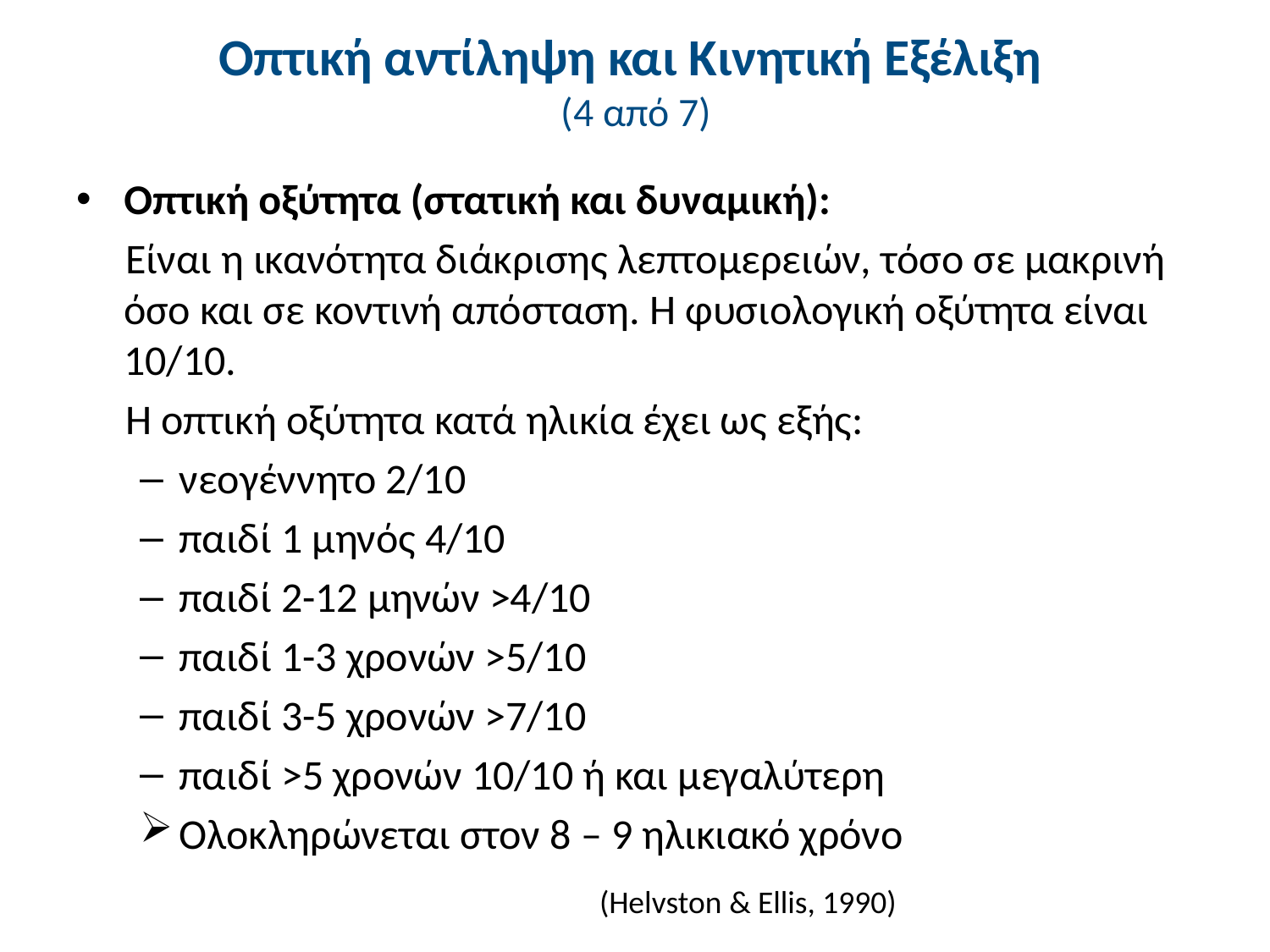

# Οπτική αντίληψη και Κινητική Εξέλιξη (4 από 7)
Οπτική οξύτητα (στατική και δυναμική):
Είναι η ικανότητα διάκρισης λεπτομερειών, τόσο σε μακρινή όσο και σε κοντινή απόσταση. Η φυσιολογική οξύτητα είναι 10/10.
Η οπτική οξύτητα κατά ηλικία έχει ως εξής:
νεογέννητο 2/10
παιδί 1 μηνός 4/10
παιδί 2-12 μηνών >4/10
παιδί 1-3 χρονών >5/10
παιδί 3-5 χρονών >7/10
παιδί >5 χρονών 10/10 ή και μεγαλύτερη
Ολοκληρώνεται στον 8 – 9 ηλικιακό χρόνο
(Helvston & Ellis, 1990)